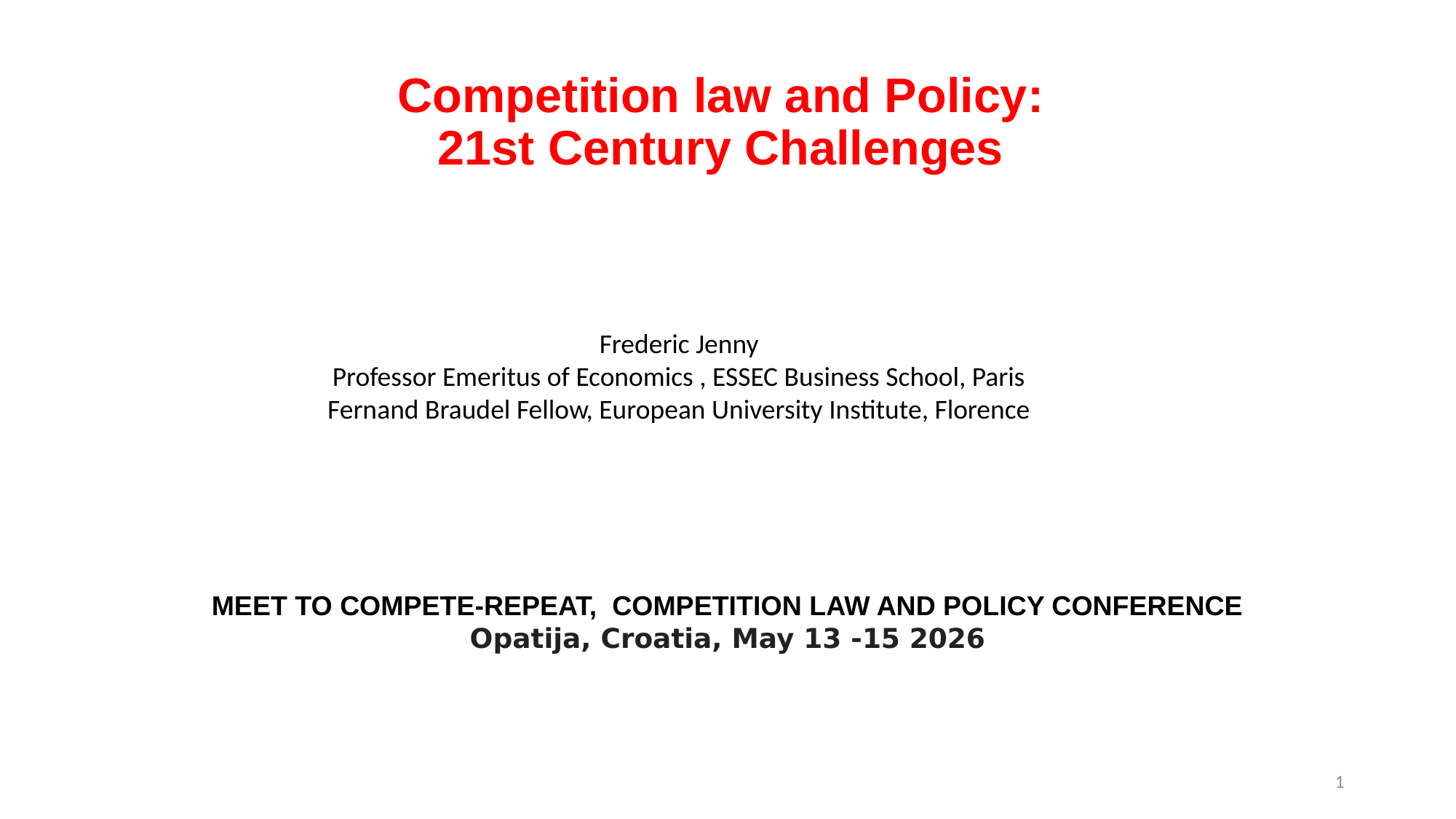

# Competition law and Policy: 21st Century Challenges
Frederic Jenny
Professor Emeritus of Economics , ESSEC Business School, Paris
Fernand Braudel Fellow, European University Institute, Florence

MEET TO COMPETE-REPEAT,  COMPETITION LAW AND POLICY CONFERENCE
Opatija, Croatia, May 13 -15 2026

1